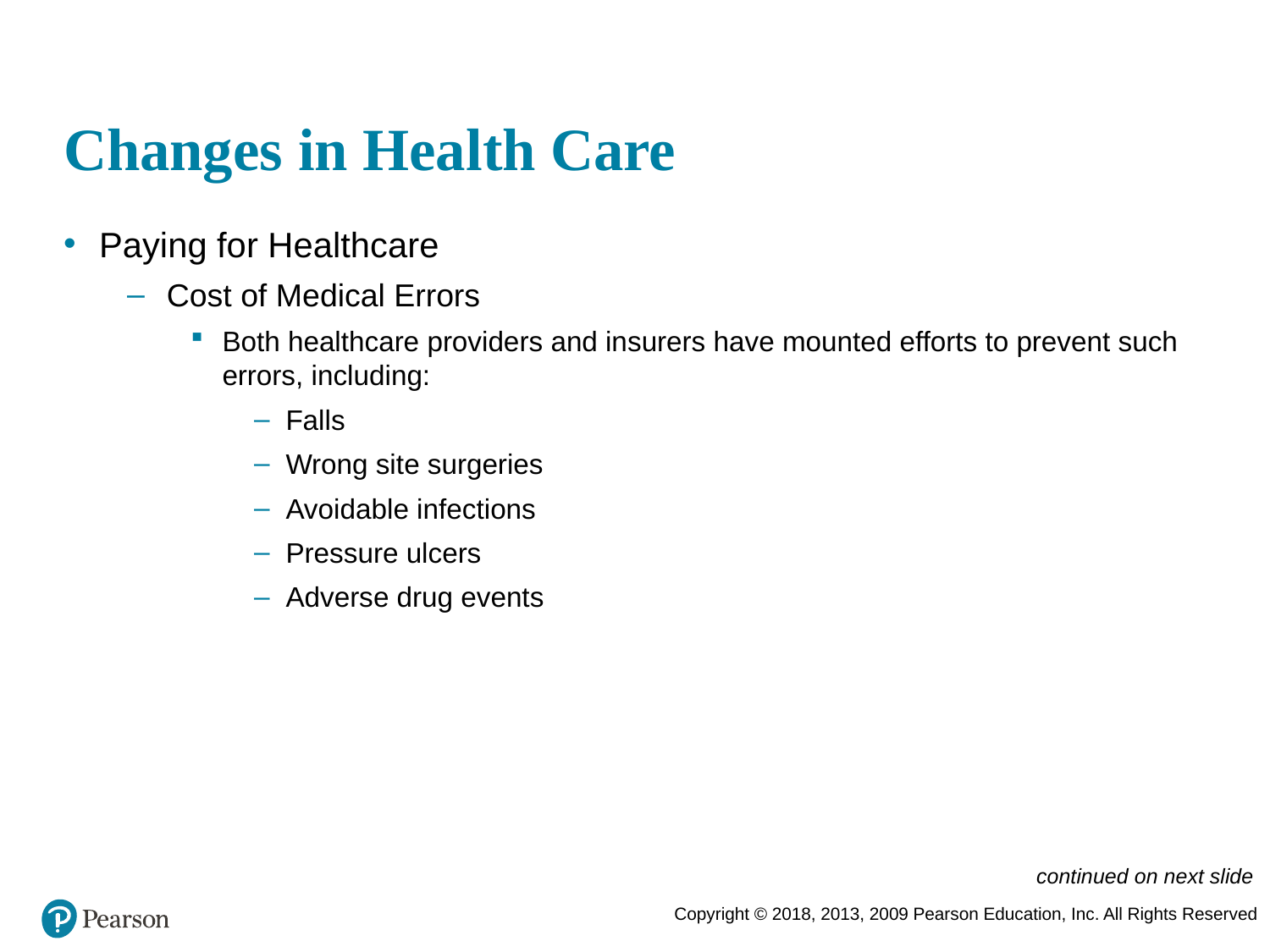

# Changes in Health Care
Paying for Healthcare
Cost of Medical Errors
Both healthcare providers and insurers have mounted efforts to prevent such errors, including:
Falls
Wrong site surgeries
Avoidable infections
Pressure ulcers
Adverse drug events
continued on next slide